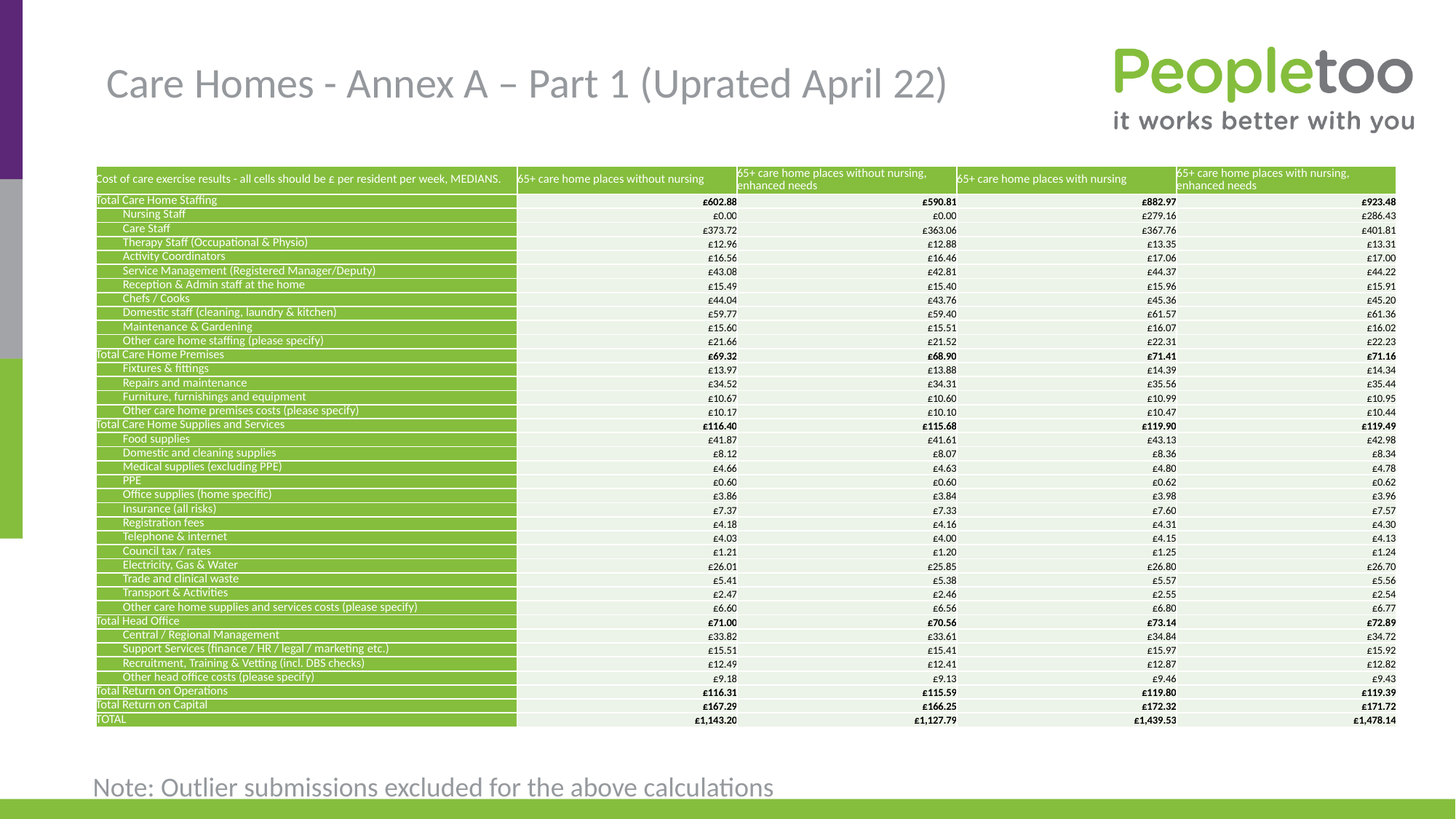

# Care Homes - Annex A – Part 1 (Uprated April 22)
| Cost of care exercise results - all cells should be £ per resident per week, MEDIANS. | 65+ care home places without nursing | 65+ care home places without nursing, enhanced needs | 65+ care home places with nursing | 65+ care home places with nursing, enhanced needs |
| --- | --- | --- | --- | --- |
| Total Care Home Staffing | £602.88 | £590.81 | £882.97 | £923.48 |
| Nursing Staff | £0.00 | £0.00 | £279.16 | £286.43 |
| Care Staff | £373.72 | £363.06 | £367.76 | £401.81 |
| Therapy Staff (Occupational & Physio) | £12.96 | £12.88 | £13.35 | £13.31 |
| Activity Coordinators | £16.56 | £16.46 | £17.06 | £17.00 |
| Service Management (Registered Manager/Deputy) | £43.08 | £42.81 | £44.37 | £44.22 |
| Reception & Admin staff at the home | £15.49 | £15.40 | £15.96 | £15.91 |
| Chefs / Cooks | £44.04 | £43.76 | £45.36 | £45.20 |
| Domestic staff (cleaning, laundry & kitchen) | £59.77 | £59.40 | £61.57 | £61.36 |
| Maintenance & Gardening | £15.60 | £15.51 | £16.07 | £16.02 |
| Other care home staffing (please specify) | £21.66 | £21.52 | £22.31 | £22.23 |
| Total Care Home Premises | £69.32 | £68.90 | £71.41 | £71.16 |
| Fixtures & fittings | £13.97 | £13.88 | £14.39 | £14.34 |
| Repairs and maintenance | £34.52 | £34.31 | £35.56 | £35.44 |
| Furniture, furnishings and equipment | £10.67 | £10.60 | £10.99 | £10.95 |
| Other care home premises costs (please specify) | £10.17 | £10.10 | £10.47 | £10.44 |
| Total Care Home Supplies and Services | £116.40 | £115.68 | £119.90 | £119.49 |
| Food supplies | £41.87 | £41.61 | £43.13 | £42.98 |
| Domestic and cleaning supplies | £8.12 | £8.07 | £8.36 | £8.34 |
| Medical supplies (excluding PPE) | £4.66 | £4.63 | £4.80 | £4.78 |
| PPE | £0.60 | £0.60 | £0.62 | £0.62 |
| Office supplies (home specific) | £3.86 | £3.84 | £3.98 | £3.96 |
| Insurance (all risks) | £7.37 | £7.33 | £7.60 | £7.57 |
| Registration fees | £4.18 | £4.16 | £4.31 | £4.30 |
| Telephone & internet | £4.03 | £4.00 | £4.15 | £4.13 |
| Council tax / rates | £1.21 | £1.20 | £1.25 | £1.24 |
| Electricity, Gas & Water | £26.01 | £25.85 | £26.80 | £26.70 |
| Trade and clinical waste | £5.41 | £5.38 | £5.57 | £5.56 |
| Transport & Activities | £2.47 | £2.46 | £2.55 | £2.54 |
| Other care home supplies and services costs (please specify) | £6.60 | £6.56 | £6.80 | £6.77 |
| Total Head Office | £71.00 | £70.56 | £73.14 | £72.89 |
| Central / Regional Management | £33.82 | £33.61 | £34.84 | £34.72 |
| Support Services (finance / HR / legal / marketing etc.) | £15.51 | £15.41 | £15.97 | £15.92 |
| Recruitment, Training & Vetting (incl. DBS checks) | £12.49 | £12.41 | £12.87 | £12.82 |
| Other head office costs (please specify) | £9.18 | £9.13 | £9.46 | £9.43 |
| Total Return on Operations | £116.31 | £115.59 | £119.80 | £119.39 |
| Total Return on Capital | £167.29 | £166.25 | £172.32 | £171.72 |
| TOTAL | £1,143.20 | £1,127.79 | £1,439.53 | £1,478.14 |
Note: Outlier submissions excluded for the above calculations